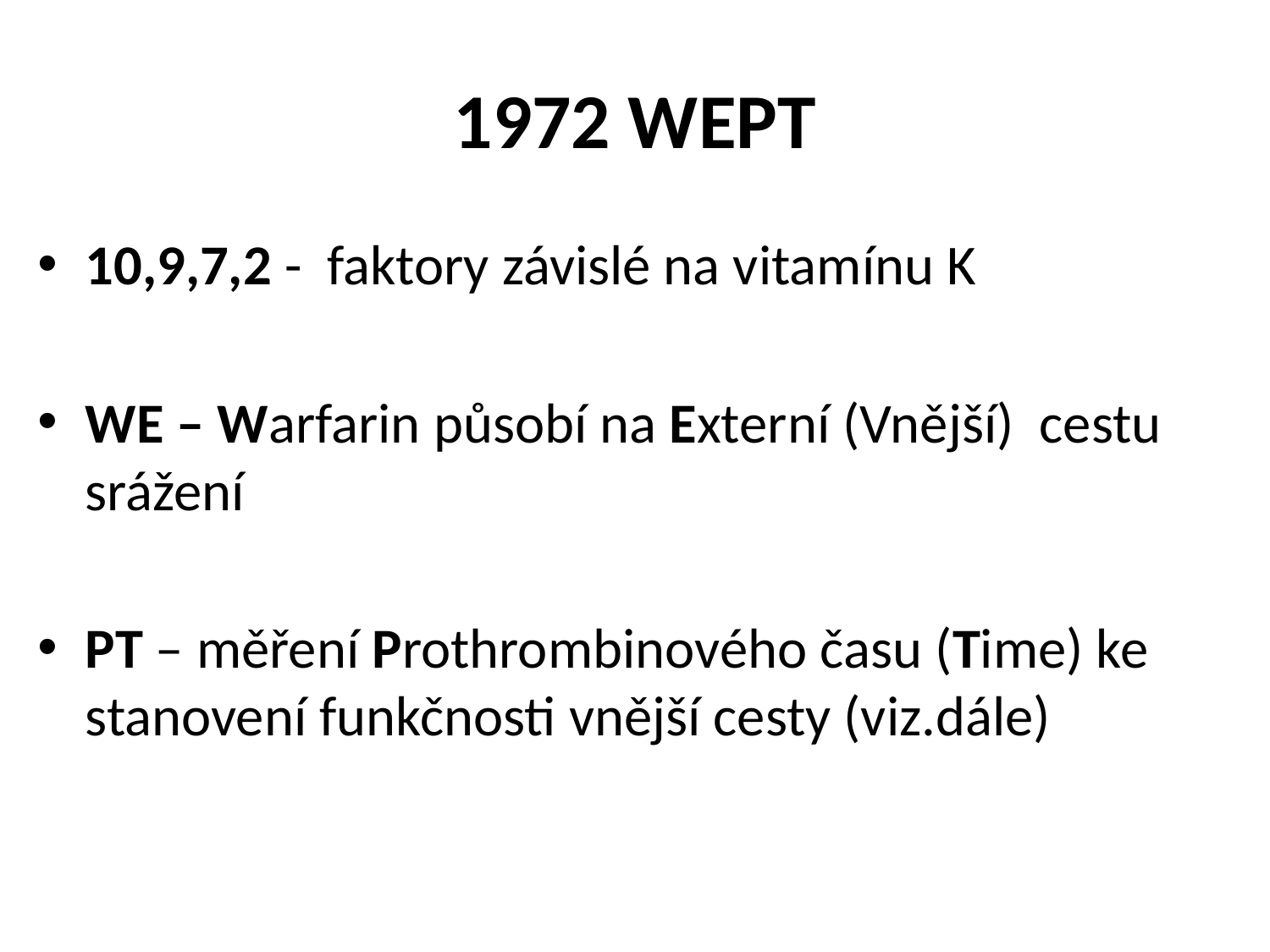

# 1972 WEPT
10,9,7,2 -  faktory závislé na vitamínu K

WE – Warfarin působí na Externí (Vnější)  cestu srážení

PT – měření Prothrombinového času (Time) ke stanovení funkčnosti vnější cesty (viz.dále)